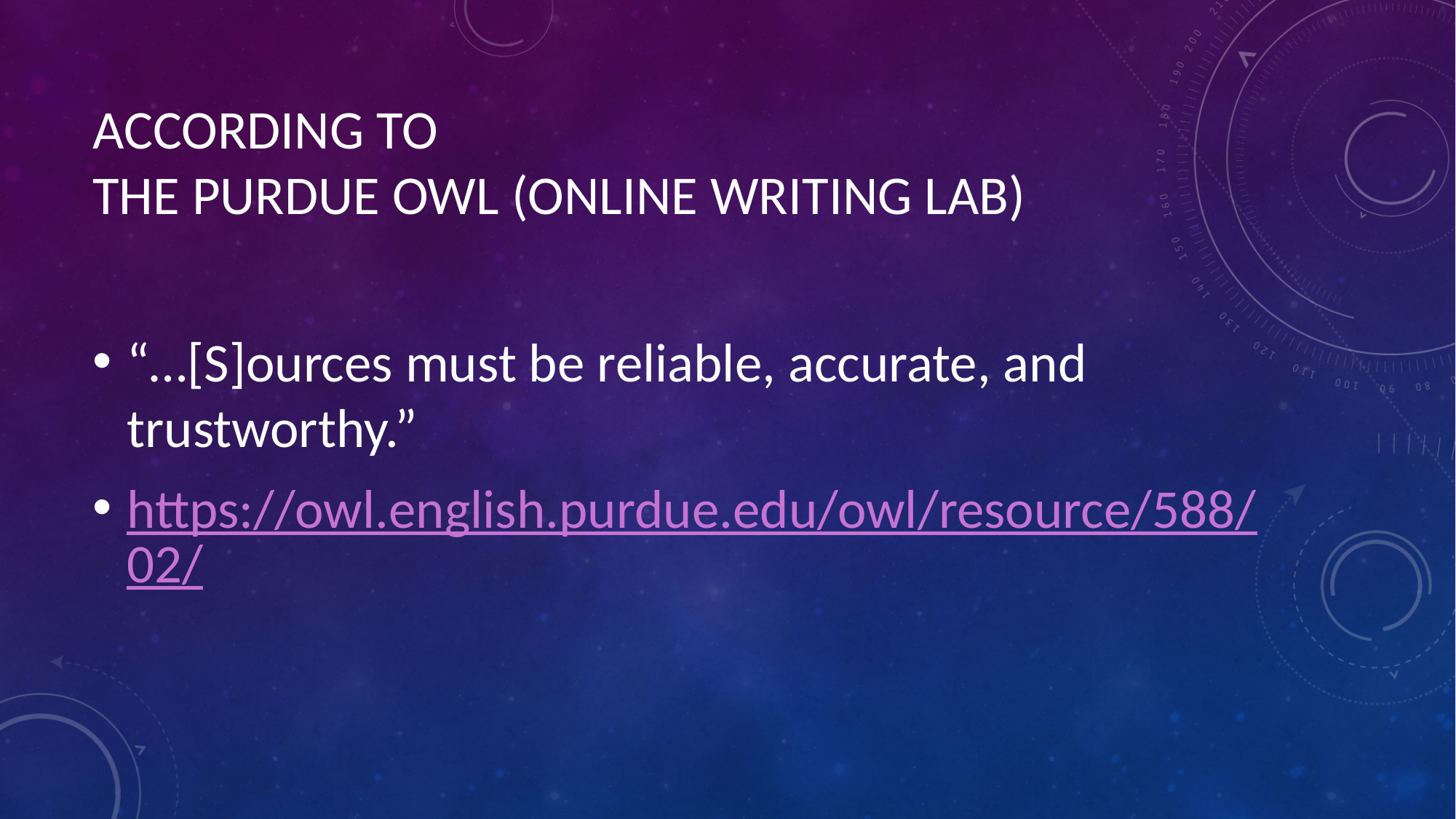

# According to The Purdue OWL (Online Writing Lab)
“…[S]ources must be reliable, accurate, and trustworthy.”
https://owl.english.purdue.edu/owl/resource/588/02/